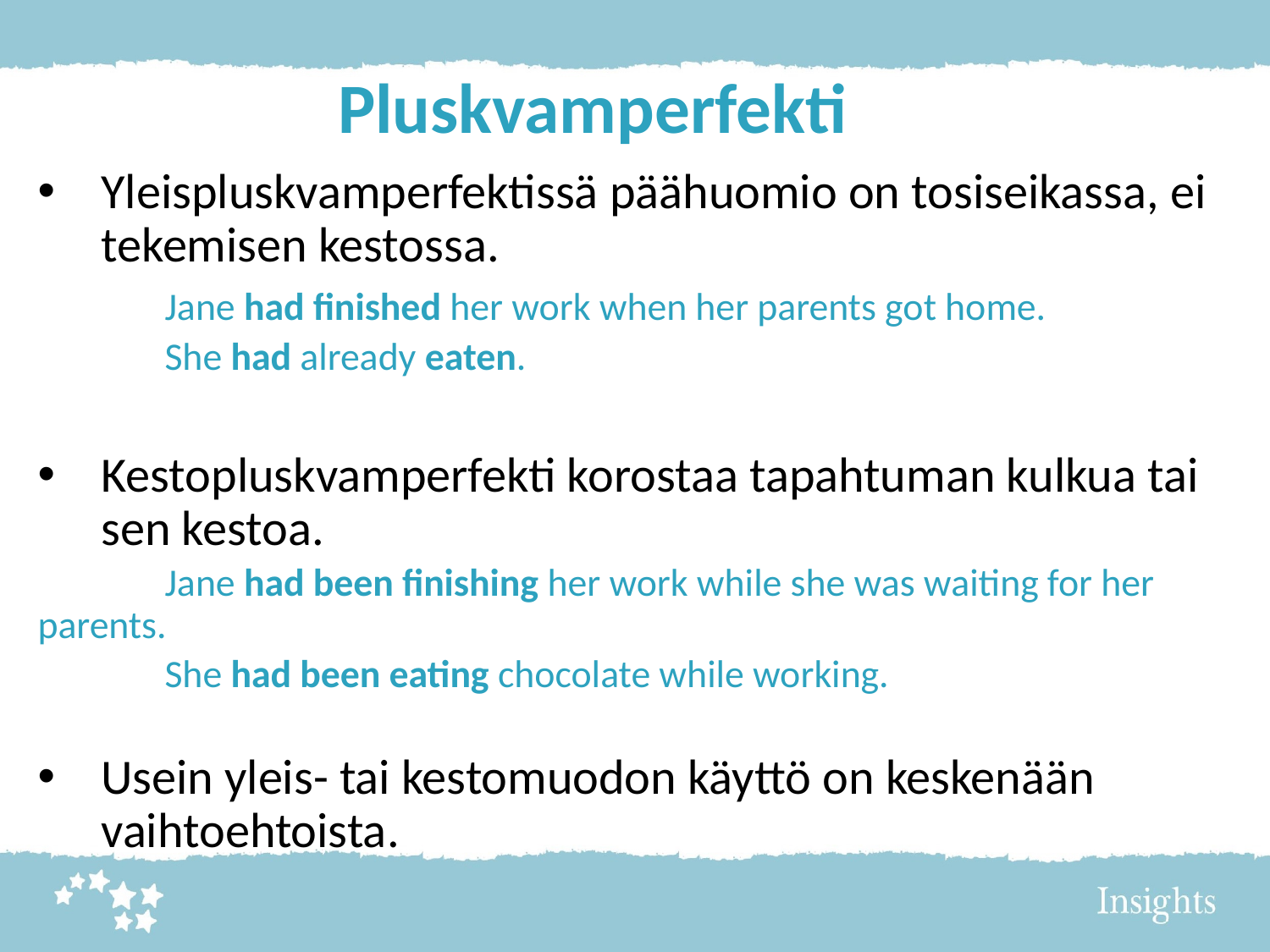

# Pluskvamperfekti
Yleispluskvamperfektissä päähuomio on tosiseikassa, ei tekemisen kestossa.
	Jane had finished her work when her parents got home.
	She had already eaten.

Kestopluskvamperfekti korostaa tapahtuman kulkua tai sen kestoa.
	Jane had been finishing her work while she was waiting for her parents.
	She had been eating chocolate while working.

Usein yleis- tai kestomuodon käyttö on keskenään vaihtoehtoista.